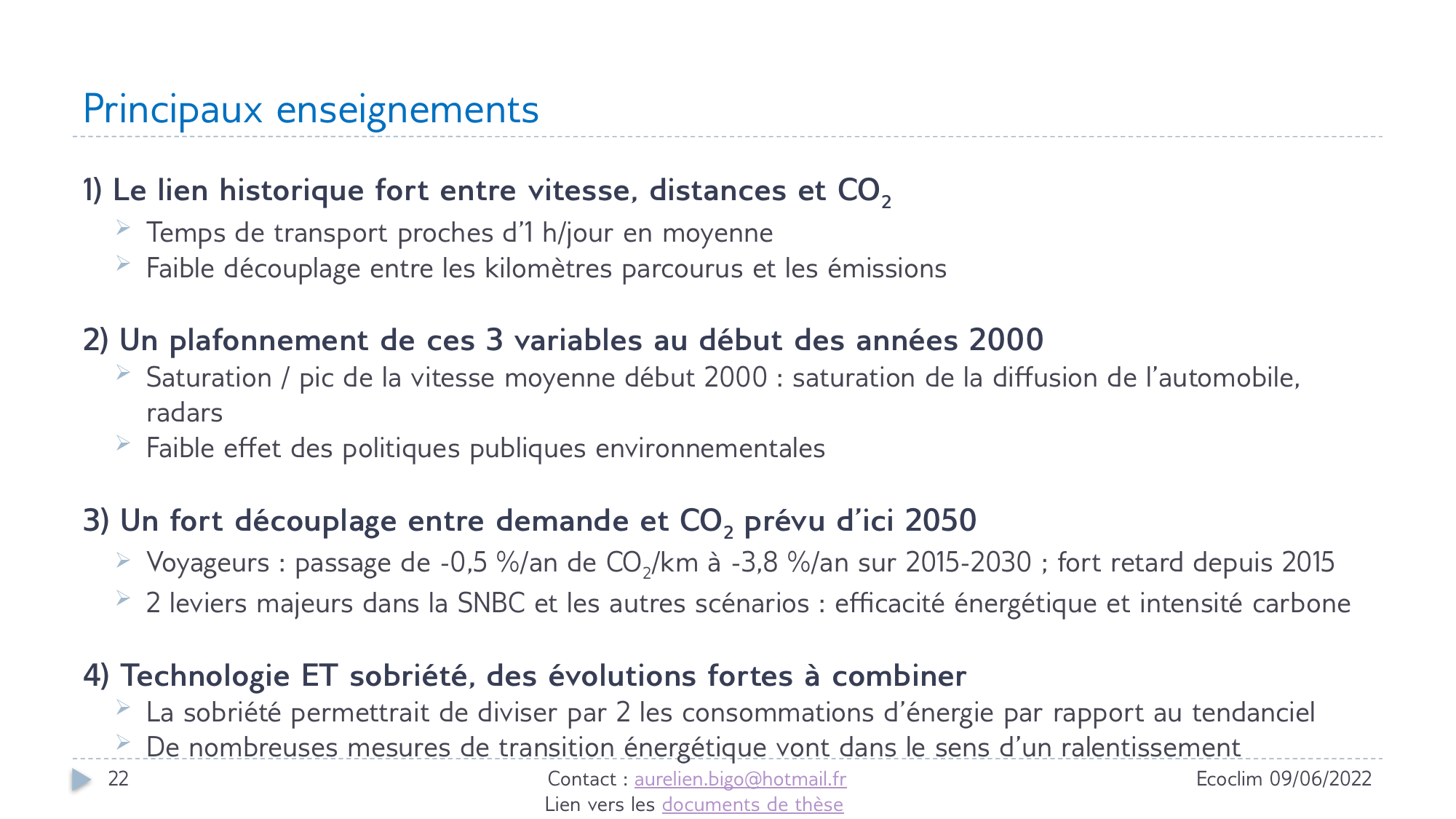

# Principaux enseignements
1) Le lien historique fort entre vitesse, distances et CO2
Temps de transport proches d’1 h/jour en moyenne
Faible découplage entre les kilomètres parcourus et les émissions
2) Un plafonnement de ces 3 variables au début des années 2000
Saturation / pic de la vitesse moyenne début 2000 : saturation de la diffusion de l’automobile, radars
Faible effet des politiques publiques environnementales
3) Un fort découplage entre demande et CO2 prévu d’ici 2050
Voyageurs : passage de -0,5 %/an de CO2/km à -3,8 %/an sur 2015-2030 ; fort retard depuis 2015
2 leviers majeurs dans la SNBC et les autres scénarios : efficacité énergétique et intensité carbone
4) Technologie ET sobriété, des évolutions fortes à combiner
La sobriété permettrait de diviser par 2 les consommations d’énergie par rapport au tendanciel
De nombreuses mesures de transition énergétique vont dans le sens d’un ralentissement
22

Contact : aurelien.bigo@hotmail.fr
Lien vers les documents de thèse
Ecoclim 09/06/2022